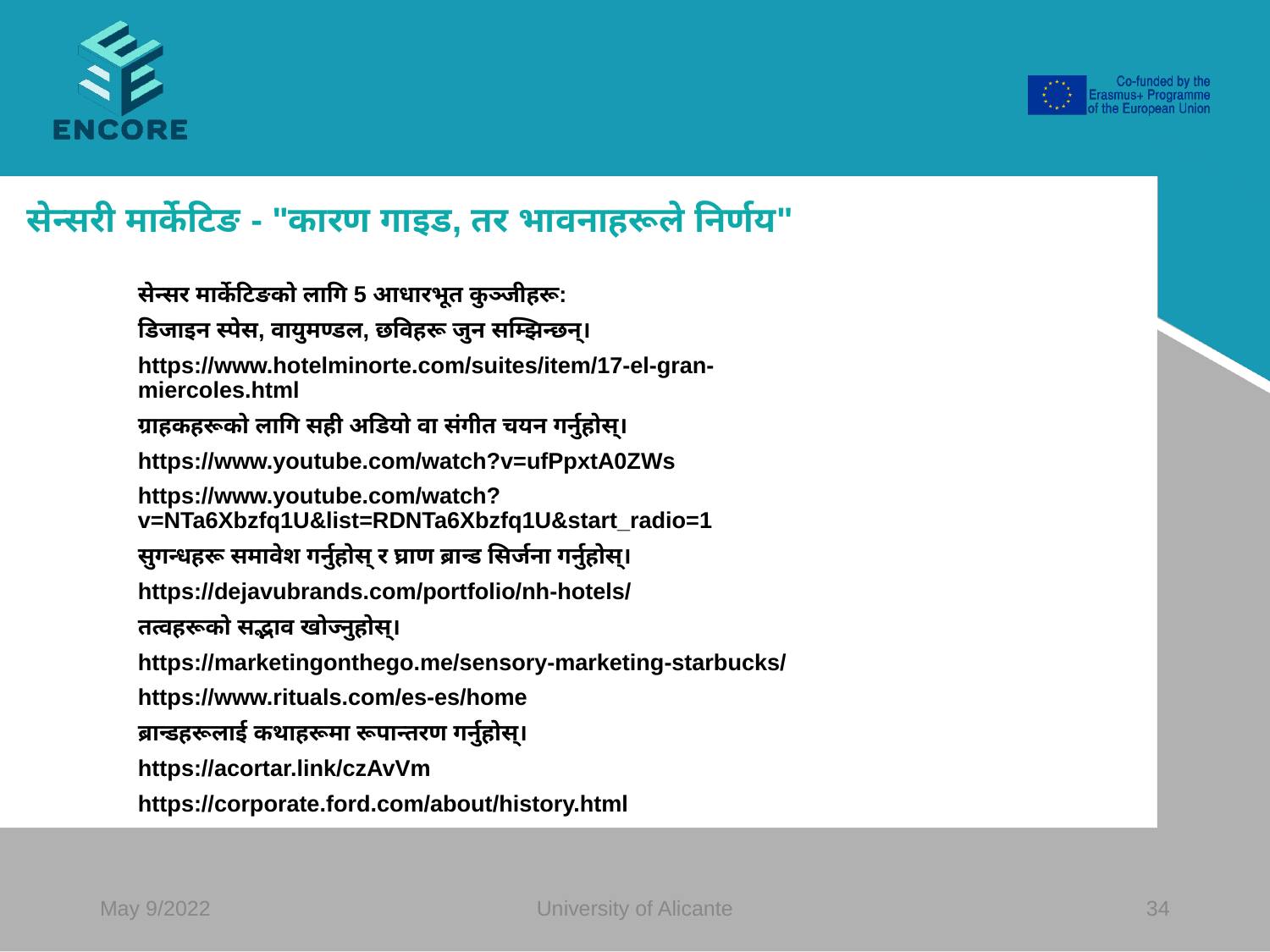

#
सेन्सरी मार्केटिङ - "कारण गाइड, तर भावनाहरूले निर्णय"
सेन्सर मार्केटिङको लागि 5 आधारभूत कुञ्जीहरू:
डिजाइन स्पेस, वायुमण्डल, छविहरू जुन सम्झिन्छन्।
https://www.hotelminorte.com/suites/item/17-el-gran-miercoles.html
ग्राहकहरूको लागि सही अडियो वा संगीत चयन गर्नुहोस्।
https://www.youtube.com/watch?v=ufPpxtA0ZWs
https://www.youtube.com/watch?v=NTa6Xbzfq1U&list=RDNTa6Xbzfq1U&start_radio=1
सुगन्धहरू समावेश गर्नुहोस् र घ्राण ब्रान्ड सिर्जना गर्नुहोस्।
https://dejavubrands.com/portfolio/nh-hotels/
तत्वहरूको सद्भाव खोज्नुहोस्।
https://marketingonthego.me/sensory-marketing-starbucks/
https://www.rituals.com/es-es/home
ब्रान्डहरूलाई कथाहरूमा रूपान्तरण गर्नुहोस्।
https://acortar.link/czAvVm
https://corporate.ford.com/about/history.html

May 9/2022
University of Alicante
34